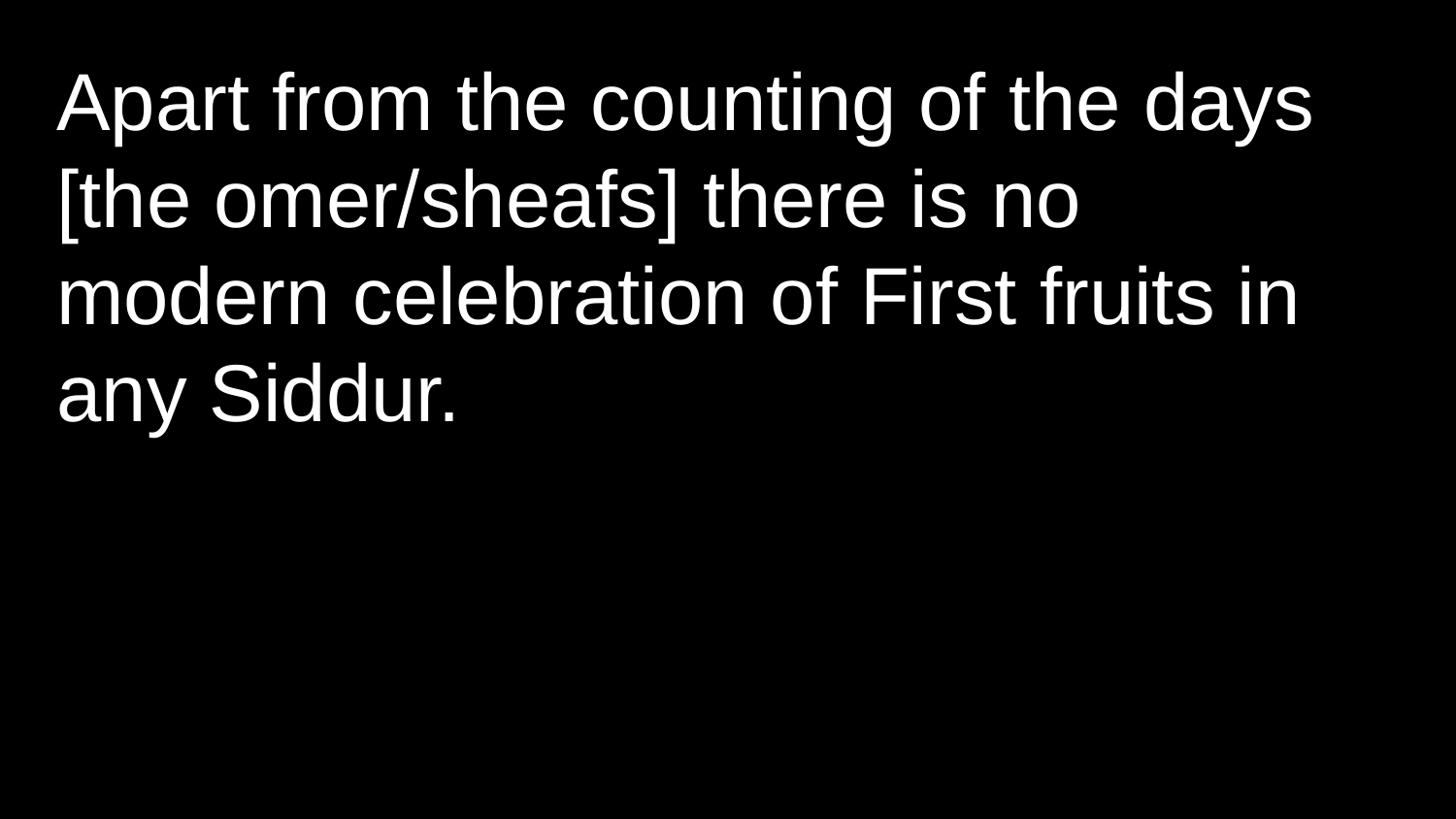

Apart from the counting of the days [the omer/sheafs] there is no modern celebration of First fruits in any Siddur.